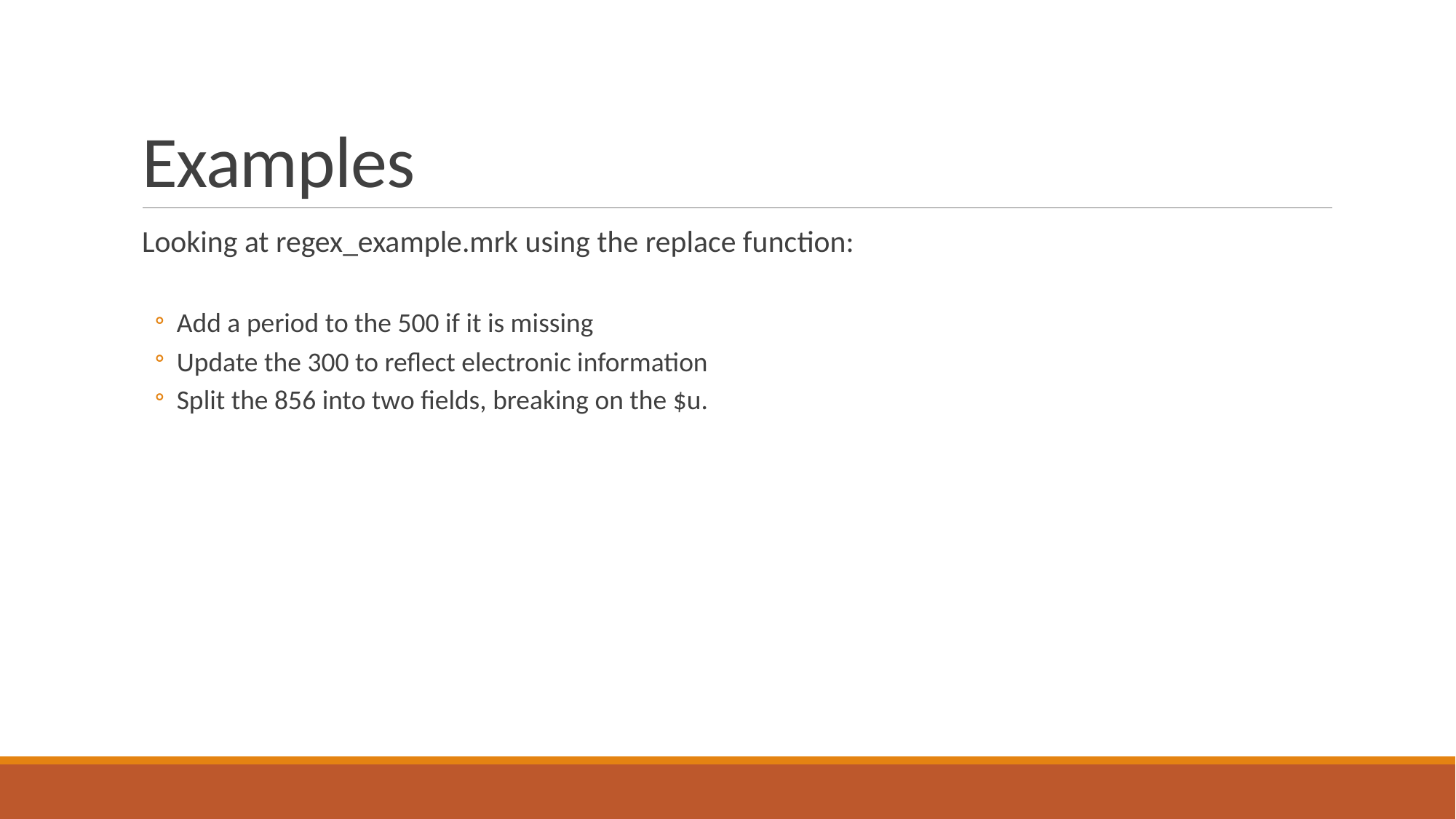

# Examples
Looking at regex_example.mrk using the replace function:

Add a period to the 500 if it is missing
Update the 300 to reflect electronic information
Split the 856 into two fields, breaking on the $u.